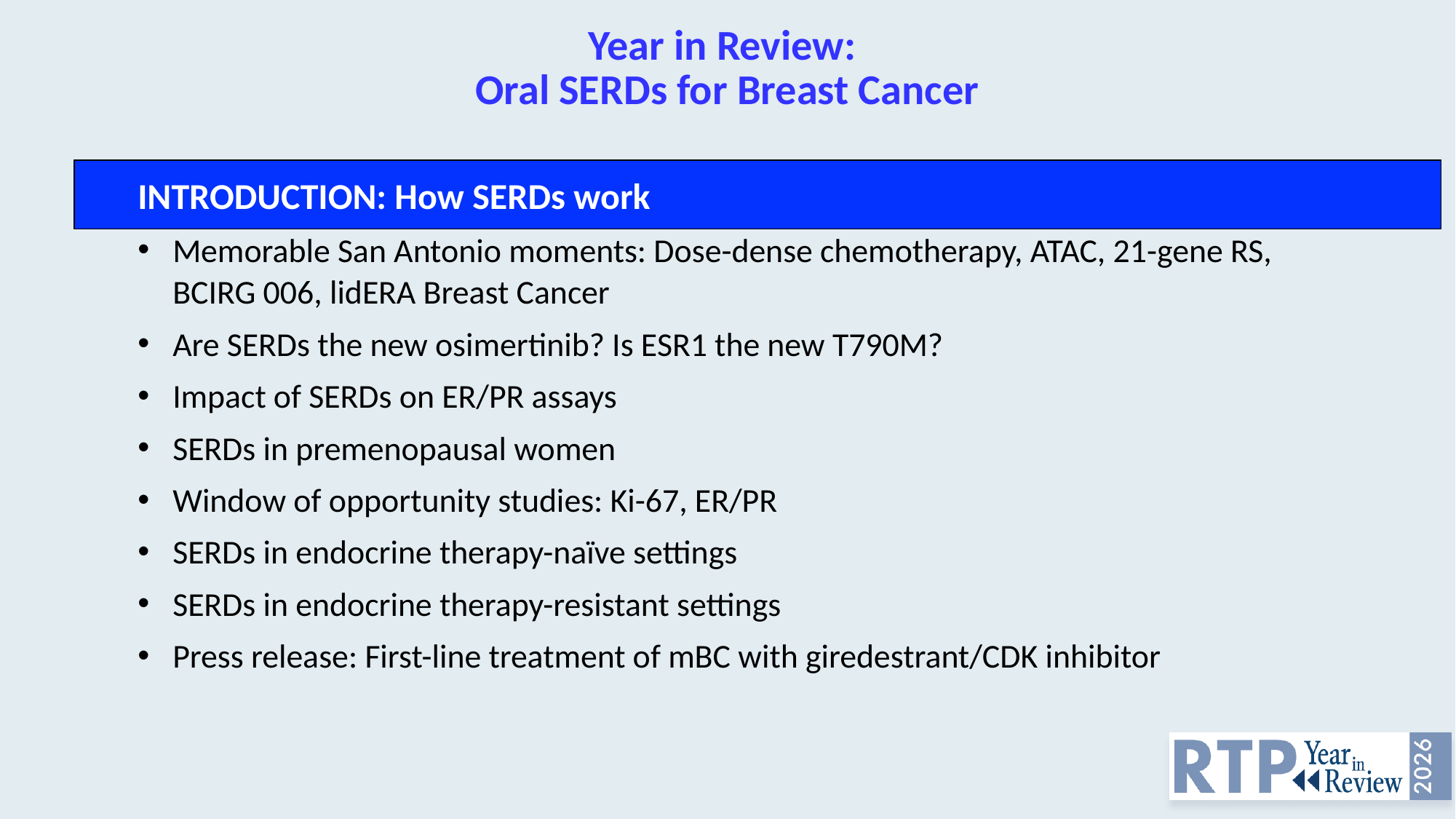

# Year in Review: Oral SERDs for Breast Cancer

INTRODUCTION: How SERDs work
Memorable San Antonio moments: Dose-dense chemotherapy, ATAC, 21-gene RS, BCIRG 006, lidERA Breast Cancer
Are SERDs the new osimertinib? Is ESR1 the new T790M?
Impact of SERDs on ER/PR assays
SERDs in premenopausal women
Window of opportunity studies: Ki-67, ER/PR
SERDs in endocrine therapy-naïve settings
SERDs in endocrine therapy-resistant settings
Press release: First-line treatment of mBC with giredestrant/CDK inhibitor